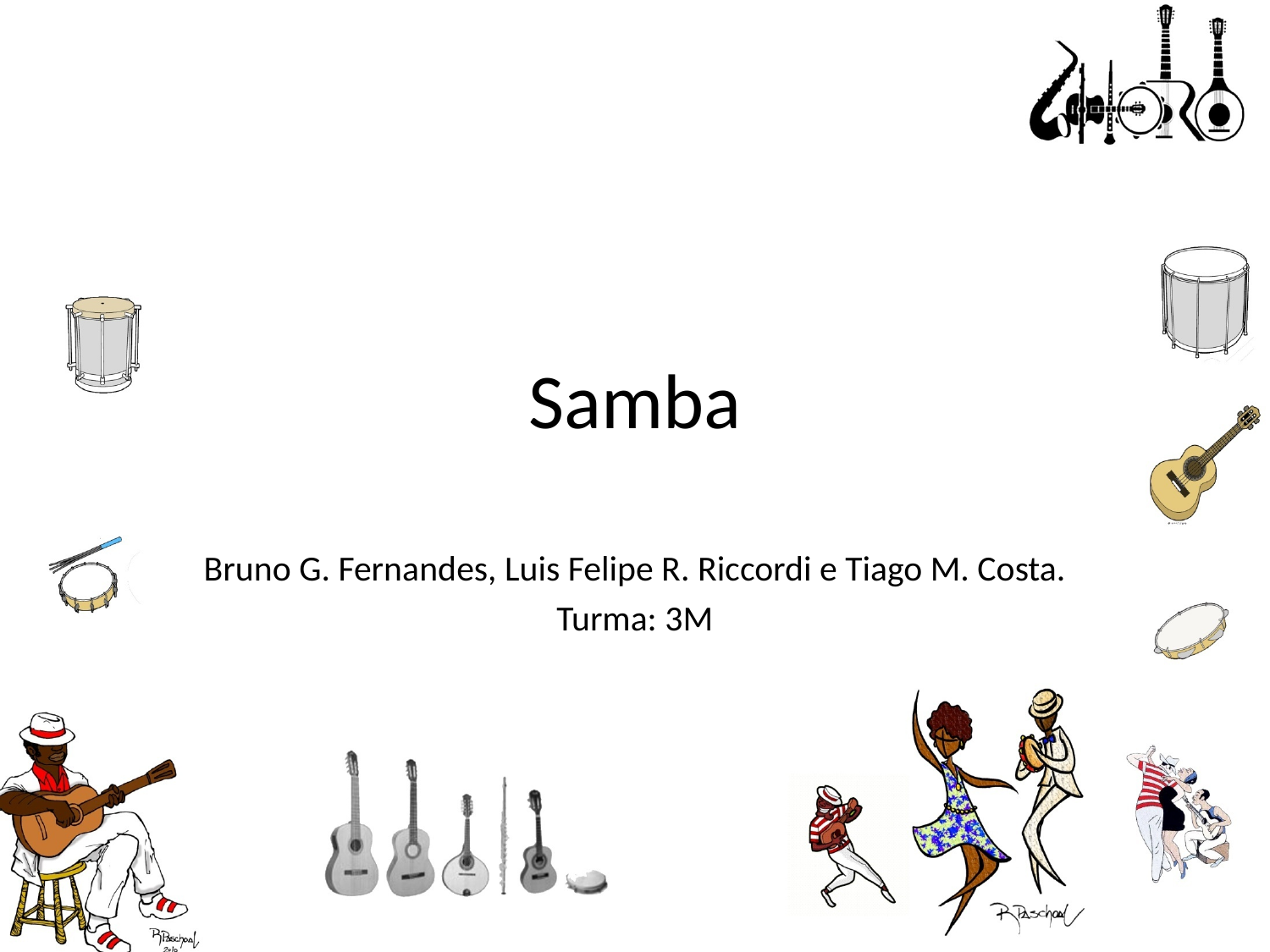

# Samba
Bruno G. Fernandes, Luis Felipe R. Riccordi e Tiago M. Costa.
Turma: 3M